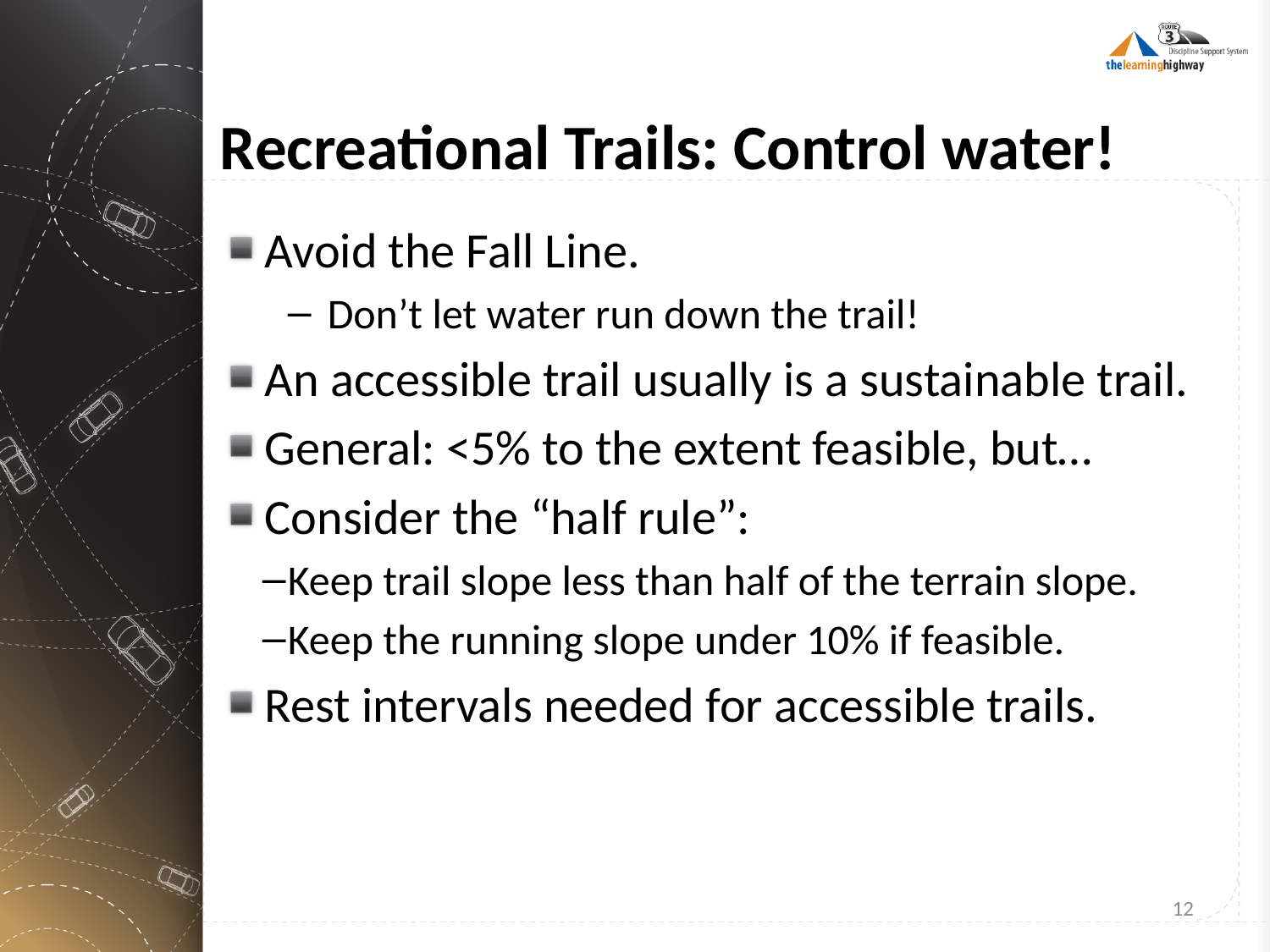

# Recreational Trails: Control water!
Avoid the Fall Line.
Don’t let water run down the trail!
An accessible trail usually is a sustainable trail.
General: <5% to the extent feasible, but…
Consider the “half rule”:
Keep trail slope less than half of the terrain slope.
Keep the running slope under 10% if feasible.
Rest intervals needed for accessible trails.
12